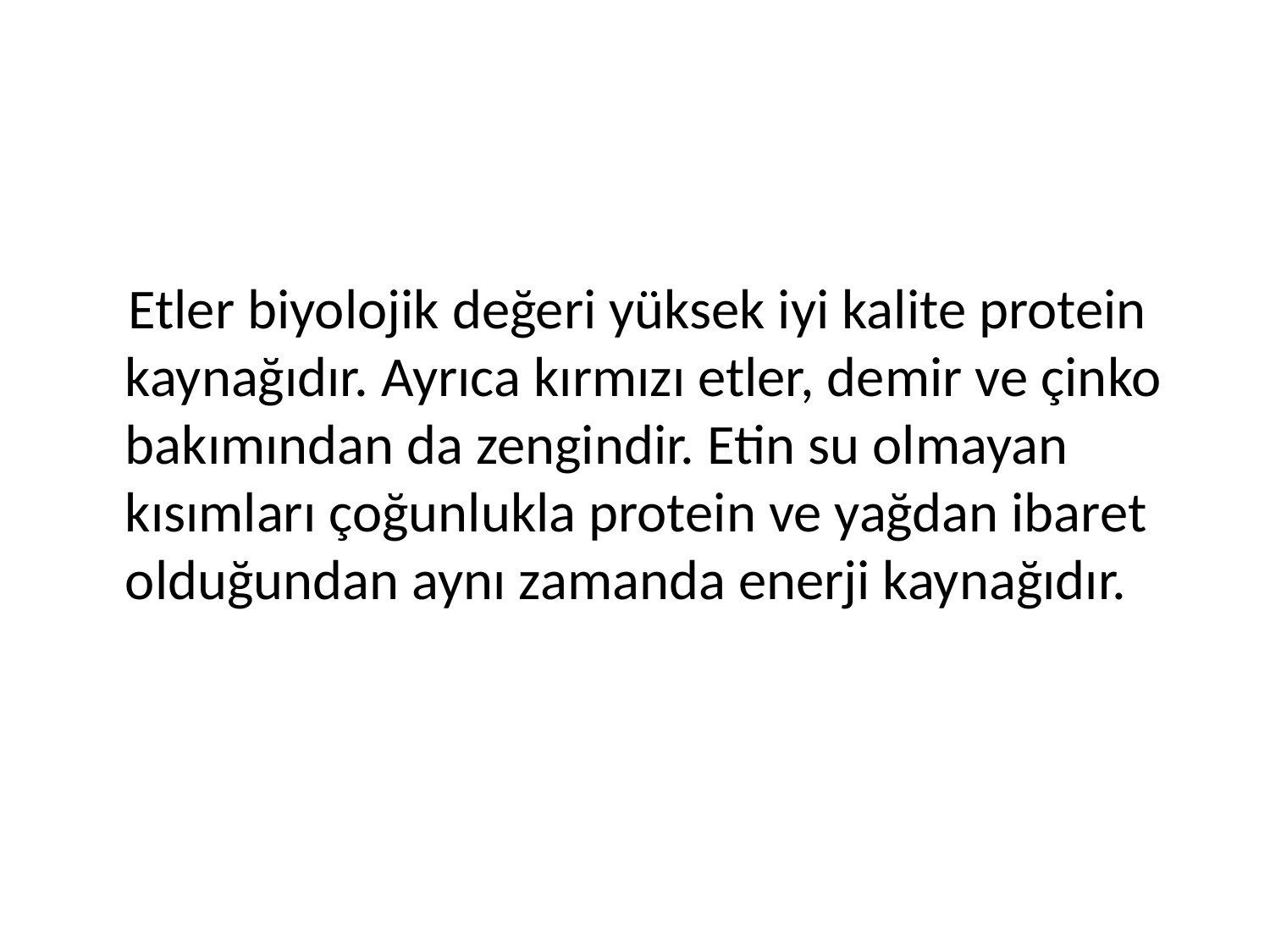

Etler biyolojik değeri yüksek iyi kalite protein kaynağıdır. Ayrıca kırmızı etler, demir ve çinko bakımından da zengindir. Etin su olmayan kısımları çoğunlukla protein ve yağdan ibaret olduğundan aynı zamanda enerji kaynağıdır.